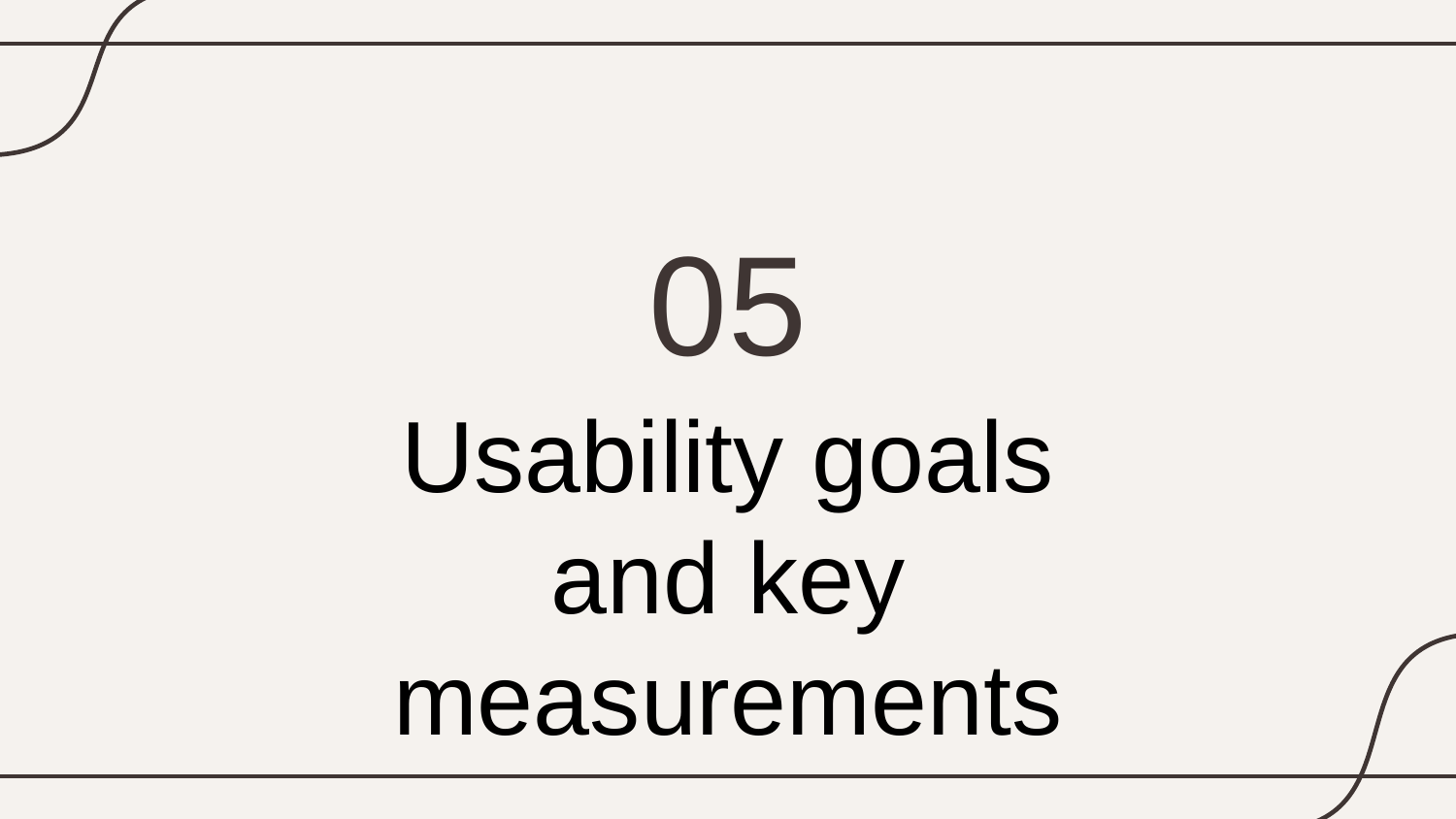

05
# Usability goals and key measurements